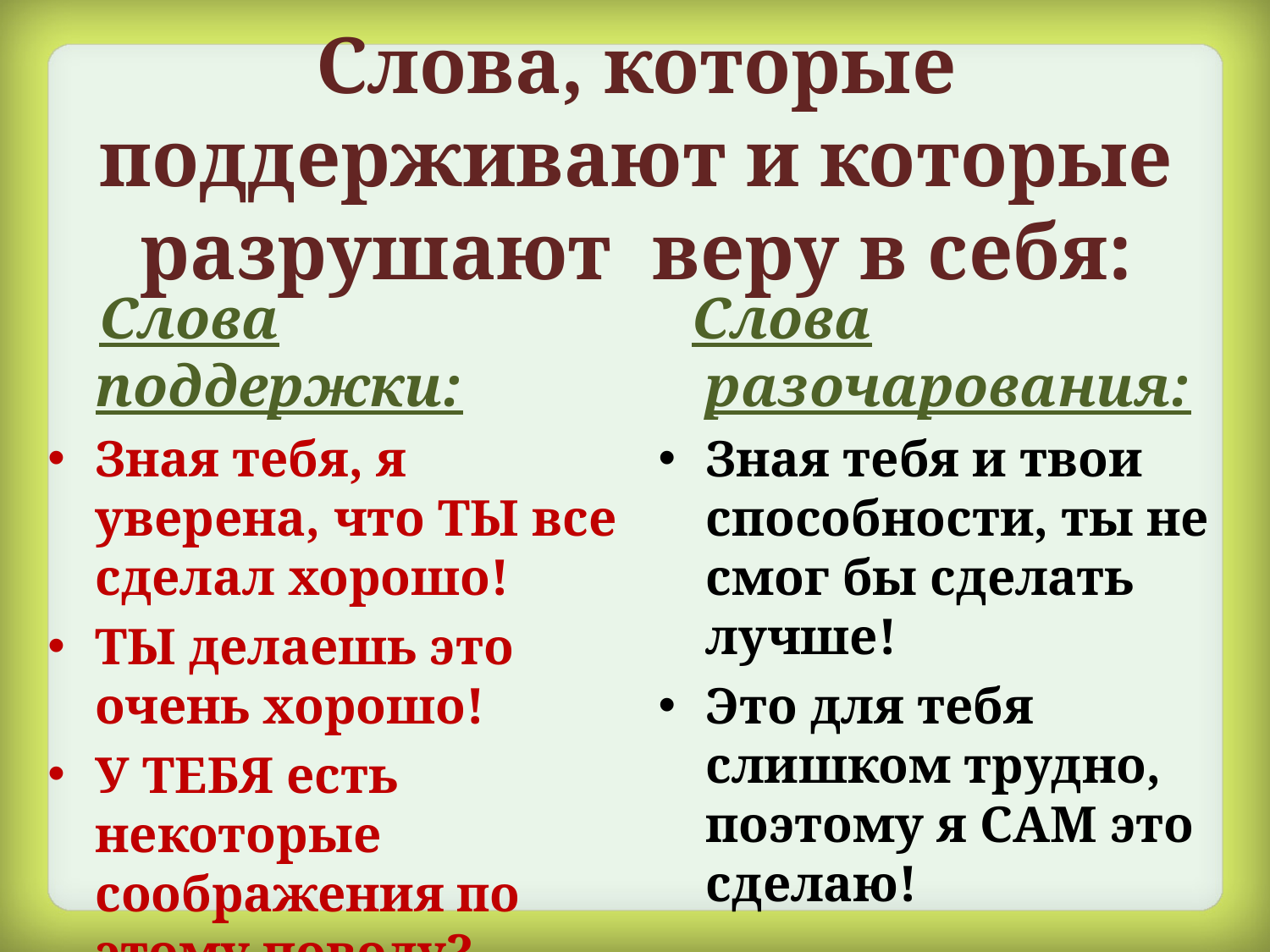

# Слова, которые поддерживают и которые разрушают  веру в себя:
    Слова поддержки:
Зная тебя, я уверена, что ТЫ все сделал хорошо!
ТЫ делаешь это очень хорошо!
У ТЕБЯ есть некоторые соображения по этому поводу?

   Слова разочарования:
Зная тебя и твои способности, ты не смог бы сделать лучше!
Это для тебя слишком трудно, поэтому я САМ это сделаю!